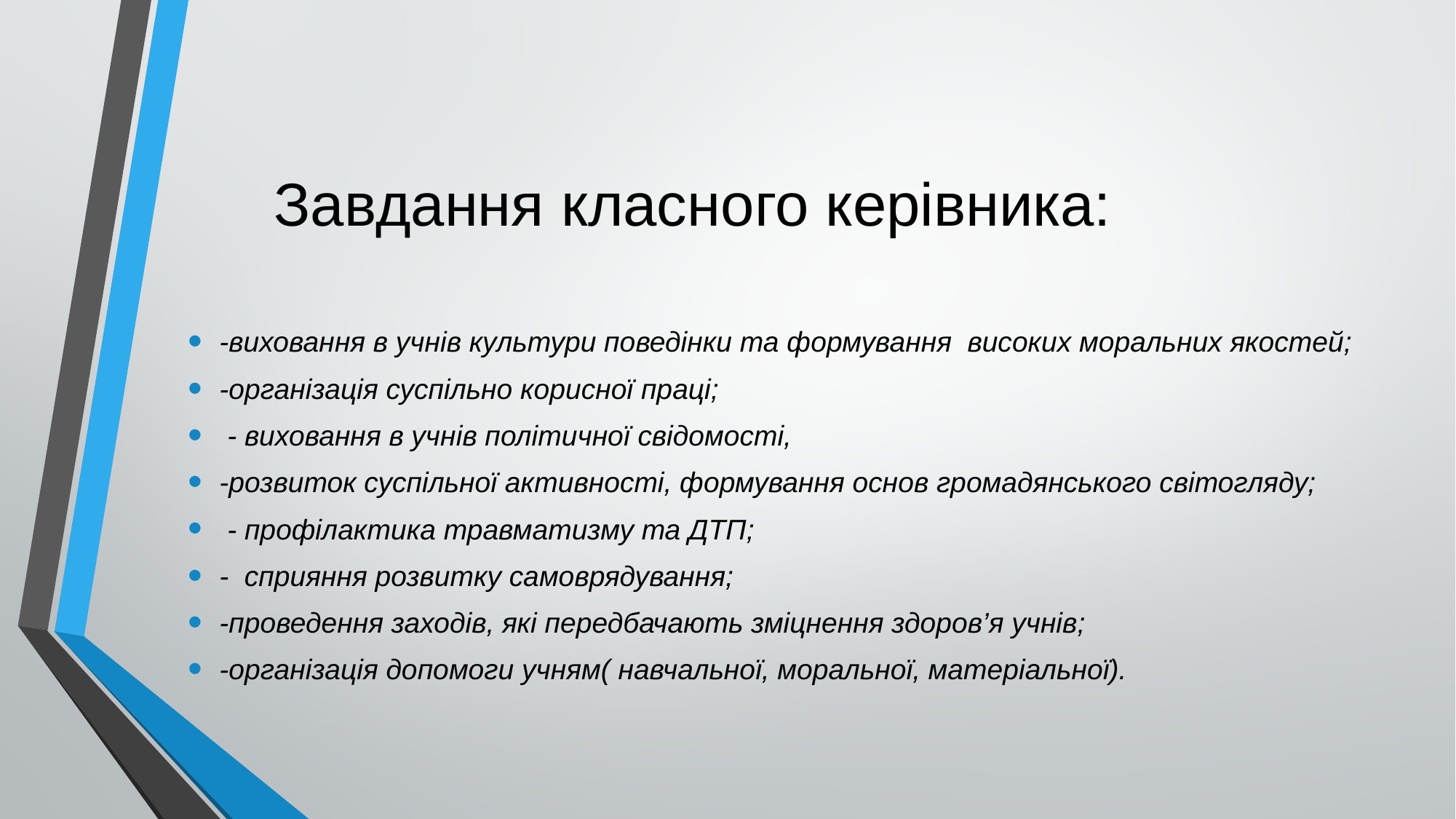

# Завдання класного керівника:
-виховання в учнів культури поведінки та формування  високих моральних якостей;
-організація суспільно корисної праці;
 - виховання в учнів політичної свідомості,
-розвиток суспільної активності, формування основ громадянського світогляду;
 - профілактика травматизму та ДТП;
-  сприяння розвитку самоврядування;
-проведення заходів, які передбачають зміцнення здоров’я учнів;
-організація допомоги учням( навчальної, моральної, матеріальної).